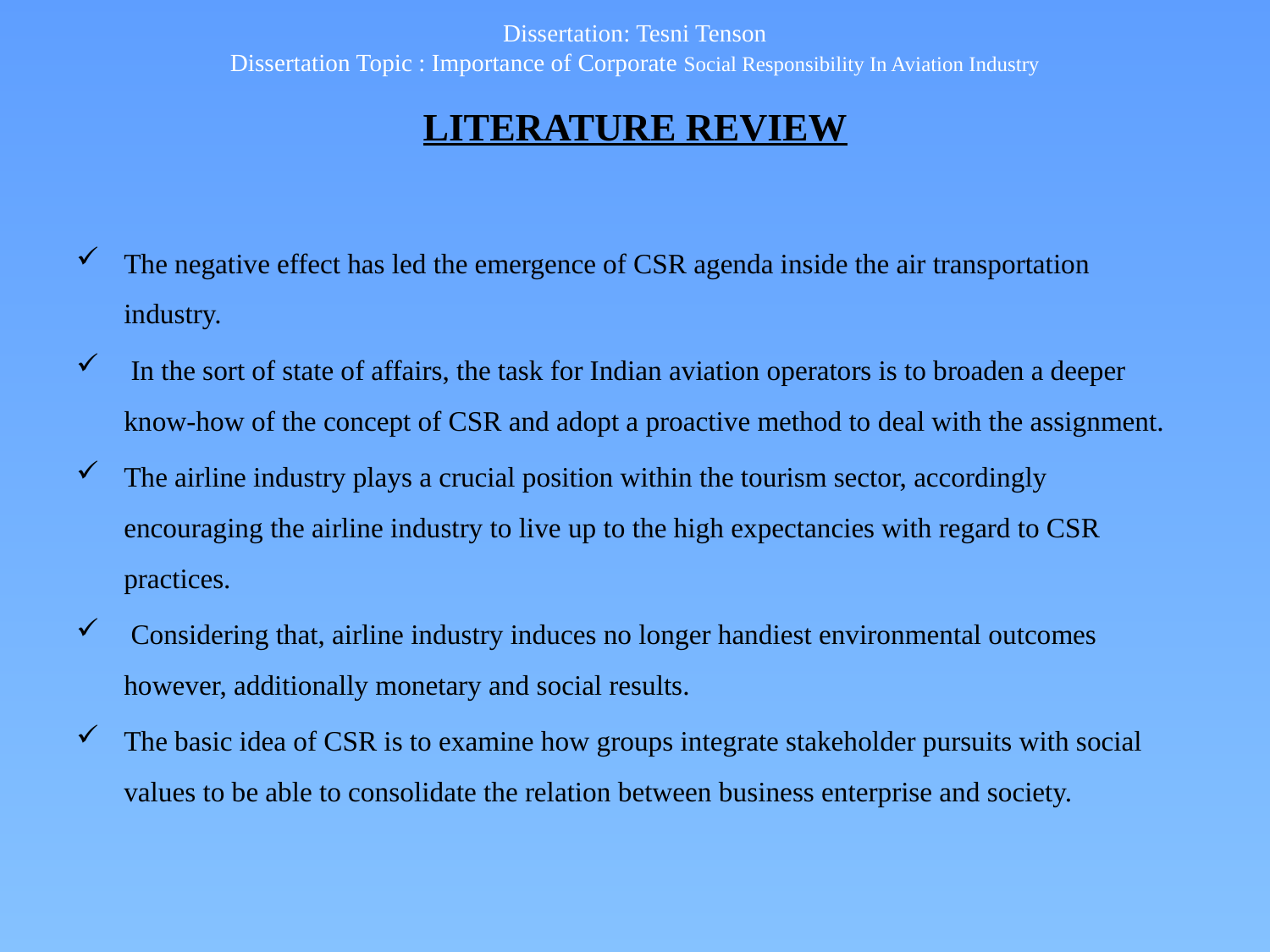

# Dissertation: Tesni Tenson Dissertation Topic : Importance of Corporate Social Responsibility In Aviation Industry LITERATURE REVIEW
The negative effect has led the emergence of CSR agenda inside the air transportation industry.
 In the sort of state of affairs, the task for Indian aviation operators is to broaden a deeper know-how of the concept of CSR and adopt a proactive method to deal with the assignment.
The airline industry plays a crucial position within the tourism sector, accordingly encouraging the airline industry to live up to the high expectancies with regard to CSR practices.
 Considering that, airline industry induces no longer handiest environmental outcomes however, additionally monetary and social results.
The basic idea of CSR is to examine how groups integrate stakeholder pursuits with social values to be able to consolidate the relation between business enterprise and society.